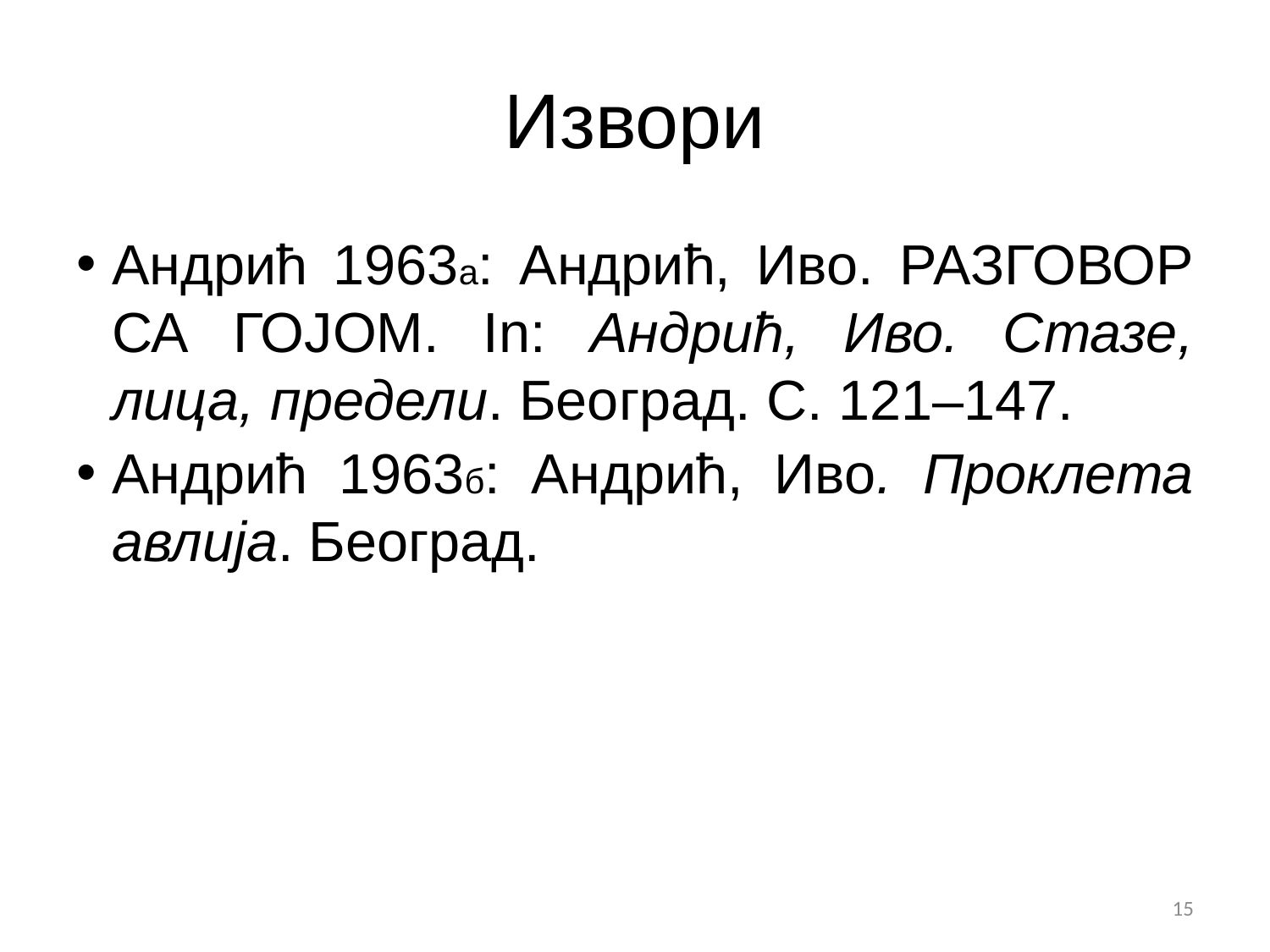

# Извори
Андрић 1963а: Андрић, Иво. Разговор са Гојом. In: Андрић, Иво. Стазе, лица, предели. Београд. С. 121–147.
Андрић 1963б: Андрић, Иво. Проклета авлија. Београд.

15